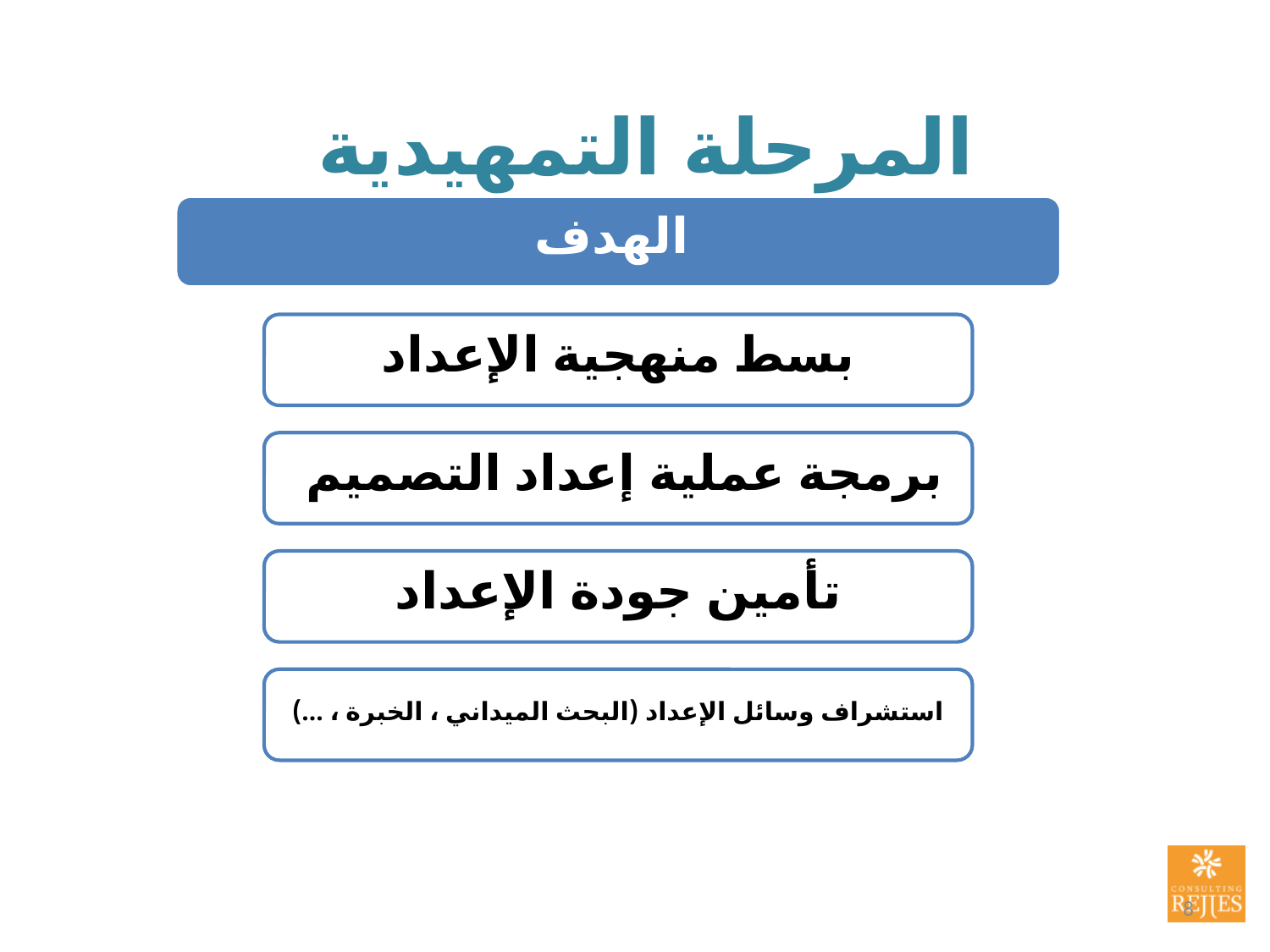

# المرحلة التمهيدية
الهدف
 برمجة عملية إعداد التصميم
8